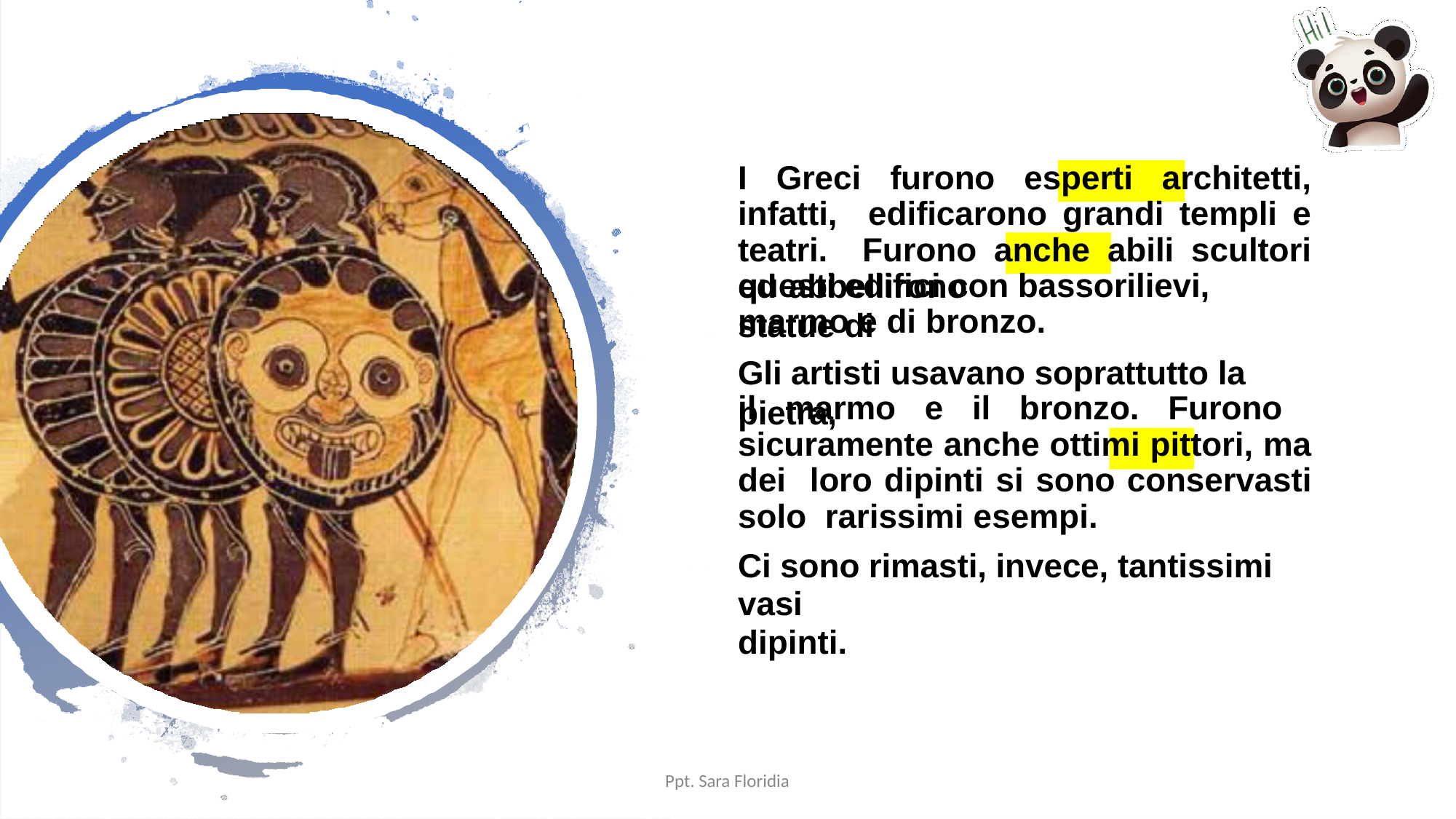

I Greci furono esperti architetti, infatti,  edificarono grandi templi e teatri.  Furono anche abili scultori ed abbellirono

questi edifici con bassorilievi, statue di
marmo e di bronzo.
Gli artisti usavano soprattutto la pietra,
il marmo e il bronzo. Furono  sicuramente anche ottimi pittori, ma dei  loro dipinti si sono conservasti solo  rarissimi esempi.
Ci sono rimasti, invece, tantissimi vasi
dipinti.

Ppt. Sara Floridia